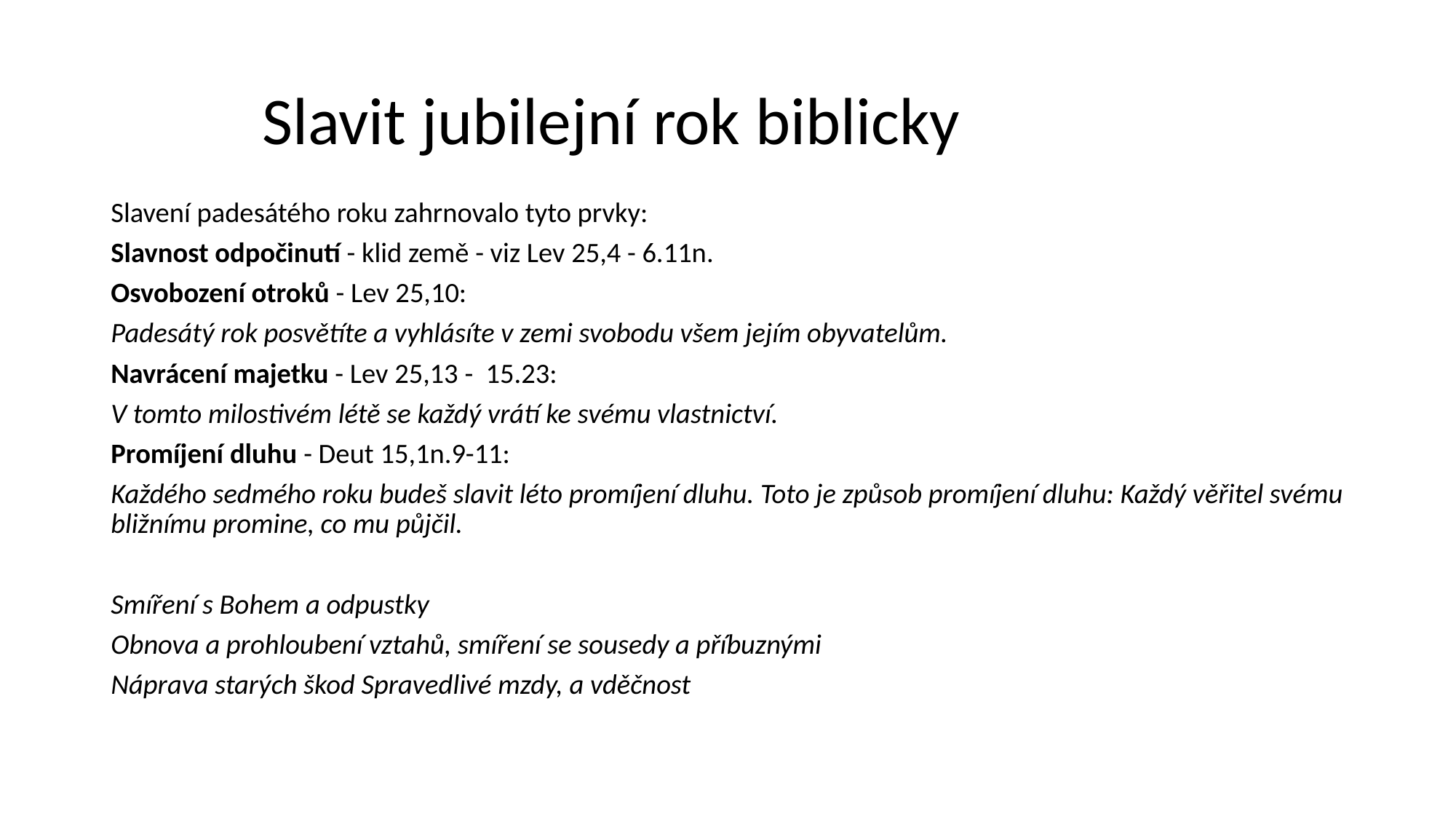

# Slavit jubilejní rok biblicky
Slavení padesátého roku zahrnovalo tyto prvky:
Slavnost odpočinutí - klid země - viz Lev 25,4 - 6.11n.
Osvobození otroků - Lev 25,10:
Padesátý rok posvětíte a vyhlásíte v zemi svobodu všem jejím obyvatelům.
Navrácení majetku - Lev 25,13 -  15.23:
V tomto milostivém létě se každý vrátí ke svému vlastnictví.
Promíjení dluhu - Deut 15,1n.9-11:
Každého sedmého roku budeš slavit léto promíjení dluhu. Toto je způsob promíjení dluhu: Každý věřitel svému bližnímu promine, co mu půjčil.

Smíření s Bohem a odpustky
Obnova a prohloubení vztahů, smíření se sousedy a příbuznými
Náprava starých škod Spravedlivé mzdy, a vděčnost